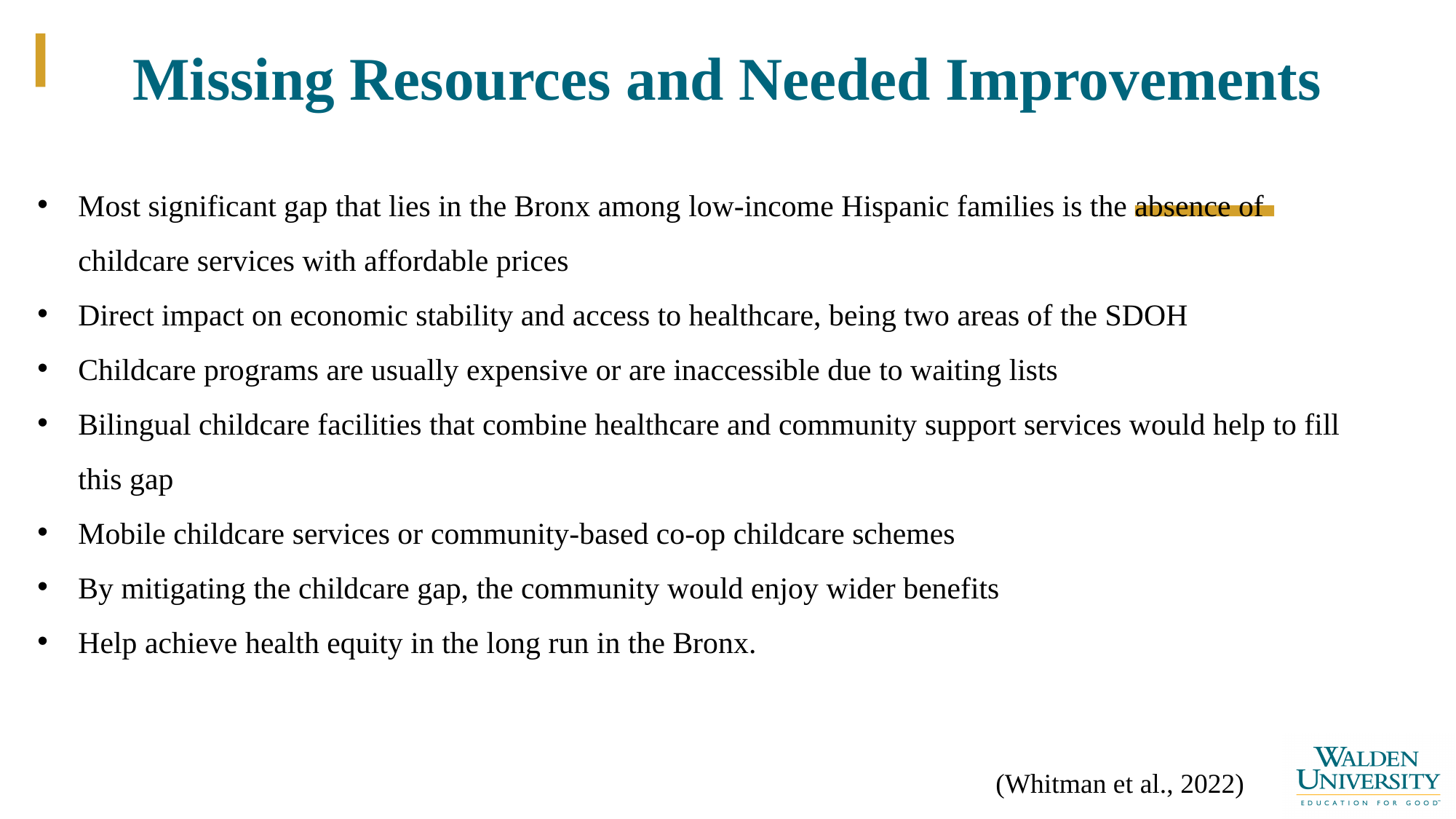

# Missing Resources and Needed Improvements
Most significant gap that lies in the Bronx among low-income Hispanic families is the absence of childcare services with affordable prices
Direct impact on economic stability and access to healthcare, being two areas of the SDOH
Childcare programs are usually expensive or are inaccessible due to waiting lists
Bilingual childcare facilities that combine healthcare and community support services would help to fill this gap
Mobile childcare services or community-based co-op childcare schemes
By mitigating the childcare gap, the community would enjoy wider benefits
Help achieve health equity in the long run in the Bronx.

(Whitman et al., 2022)